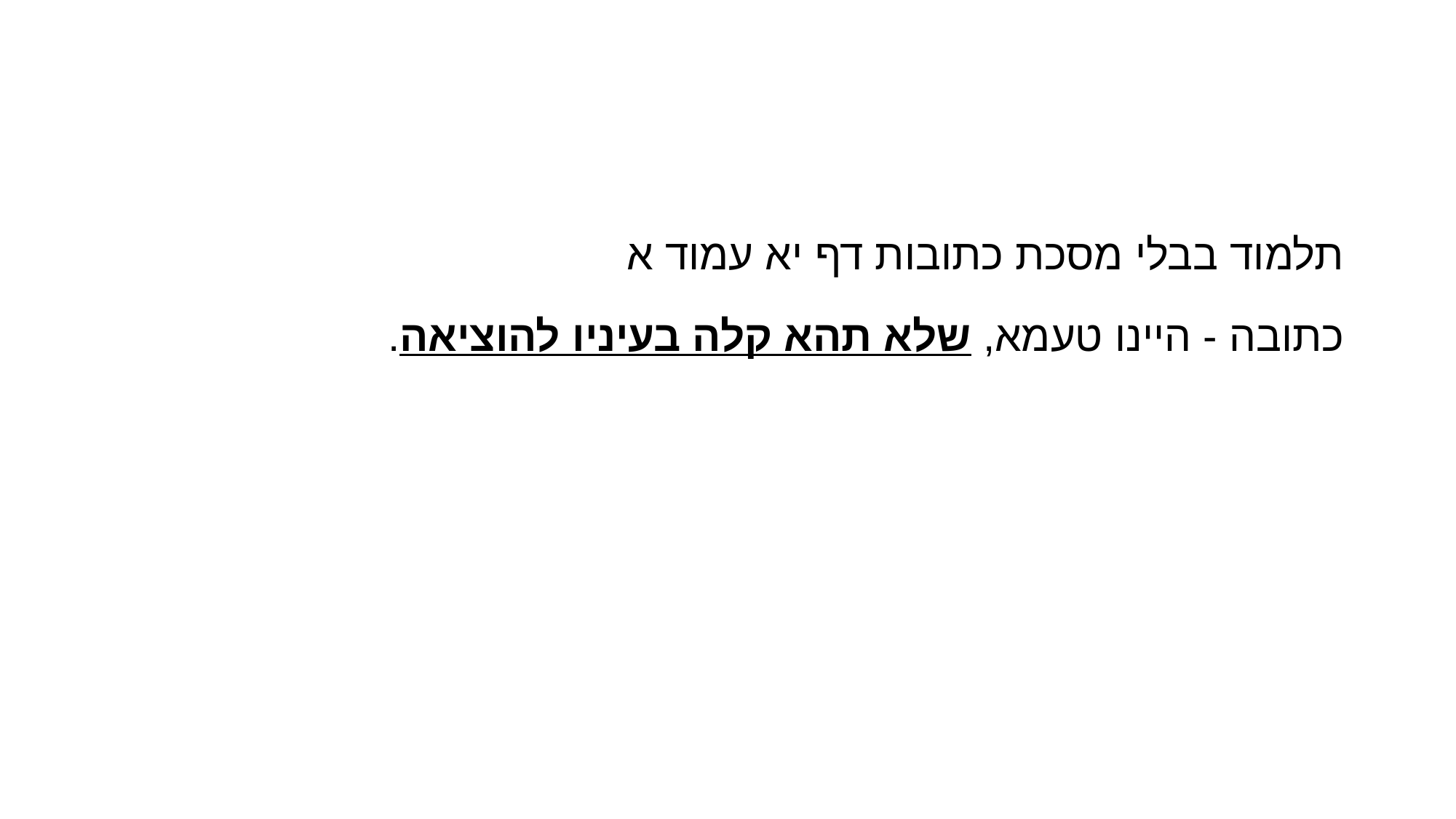

#
תלמוד בבלי מסכת כתובות דף יא עמוד א
כתובה - היינו טעמא, שלא תהא קלה בעיניו להוציאה.